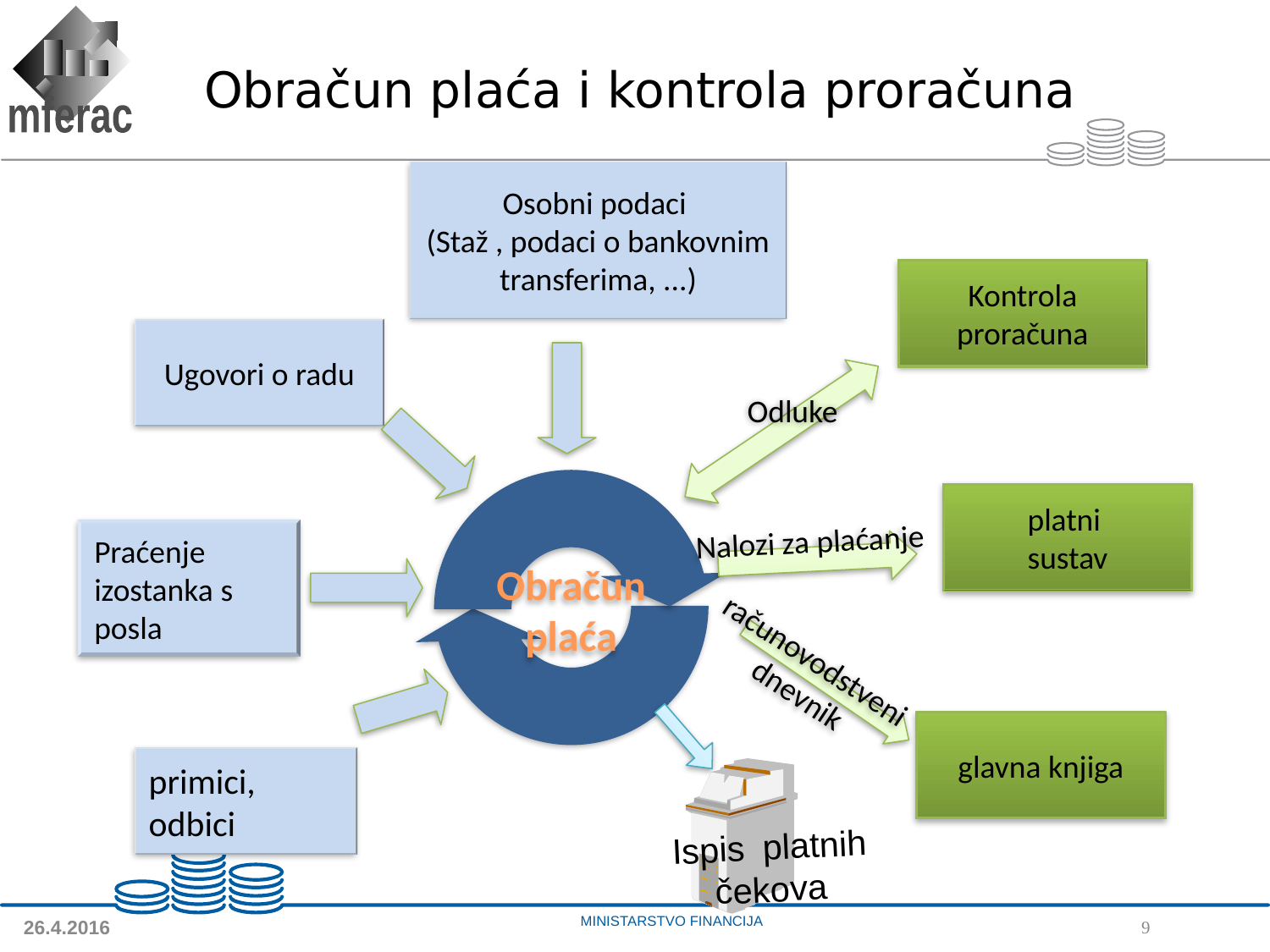

Obračun plaća i kontrola proračuna
Osobni podaci
(Staž , podaci o bankovnim transferima, ...)
Kontrola proračuna
Ugovori o radu

Odluke

Obračun plaća
platni
sustav
Praćenje izostanka s posla
Nalozi za plaćanje

računovodstveni
dnevnik

glavna knjiga

primici,
odbici

Ispis  platnih čekova